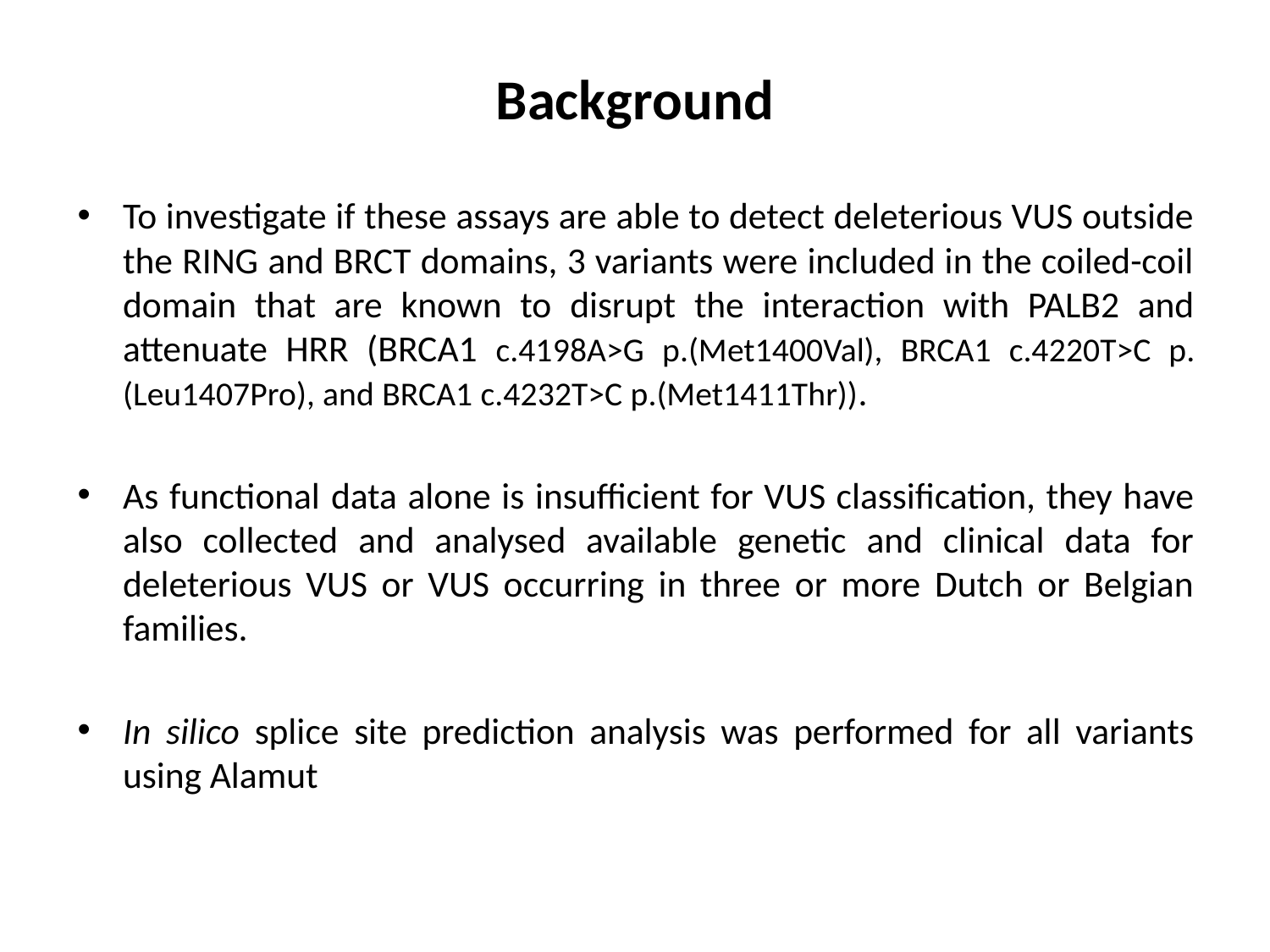

# Background
To investigate if these assays are able to detect deleterious VUS outside the RING and BRCT domains, 3 variants were included in the coiled-coil domain that are known to disrupt the interaction with PALB2 and attenuate HRR (BRCA1 c.4198A>G p.(Met1400Val), BRCA1 c.4220T>C p.(Leu1407Pro), and BRCA1 c.4232T>C p.(Met1411Thr)).

As functional data alone is insufficient for VUS classification, they have also collected and analysed available genetic and clinical data for deleterious VUS or VUS occurring in three or more Dutch or Belgian families.

In silico splice site prediction analysis was performed for all variants using Alamut